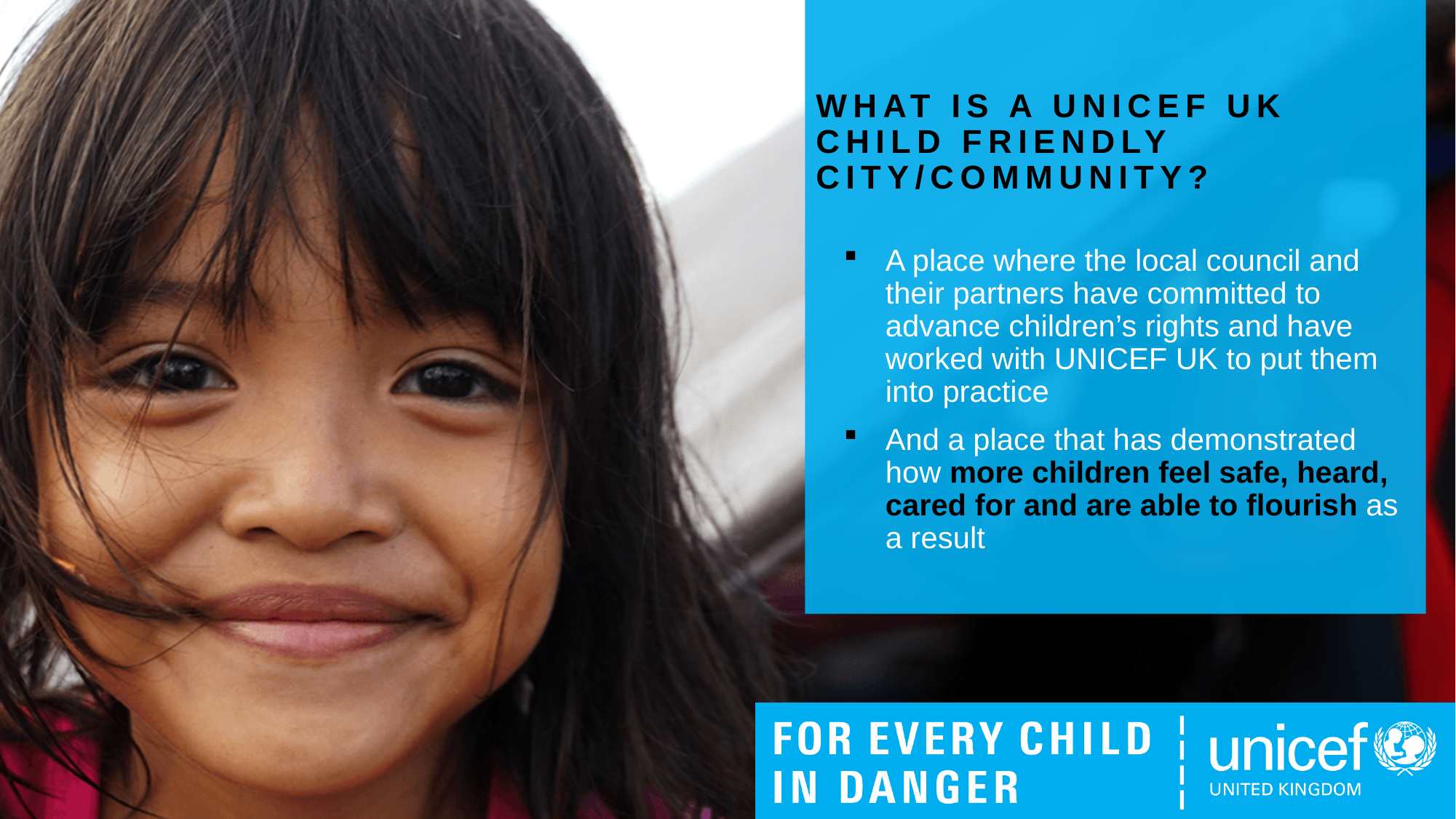

A place where the local council and their partners have committed to advance children’s rights and have worked with UNICEF UK to put them into practice
And a place that has demonstrated how more children feel safe, heard, cared for and are able to flourish as a result

# What is a UNICEF UK child friendly city/community?